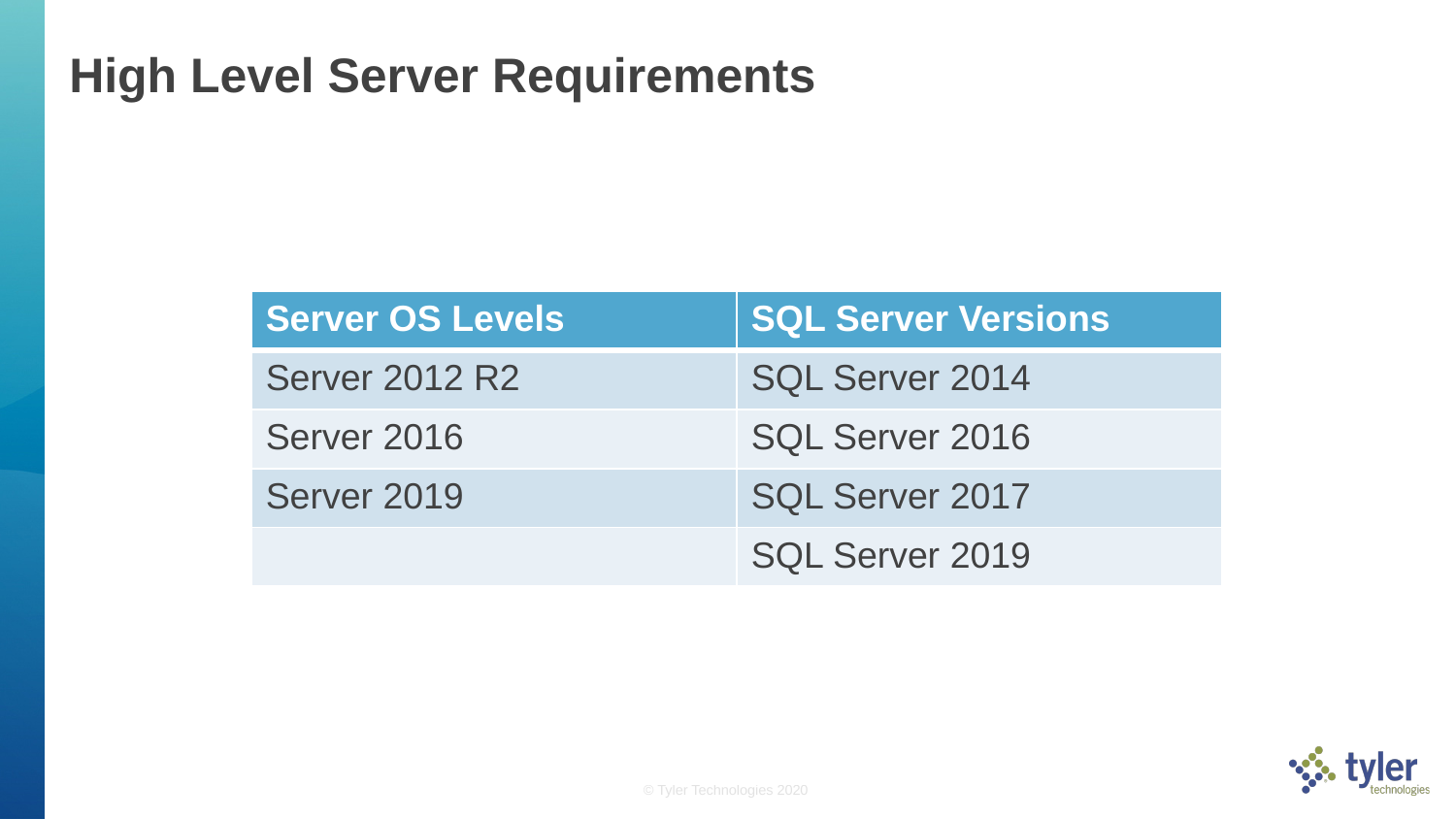

# High Level Server Requirements
| Server OS Levels | SQL Server Versions |
| --- | --- |
| Server 2012 R2 | SQL Server 2014 |
| Server 2016 | SQL Server 2016 |
| Server 2019 | SQL Server 2017 |
|  | SQL Server 2019 |